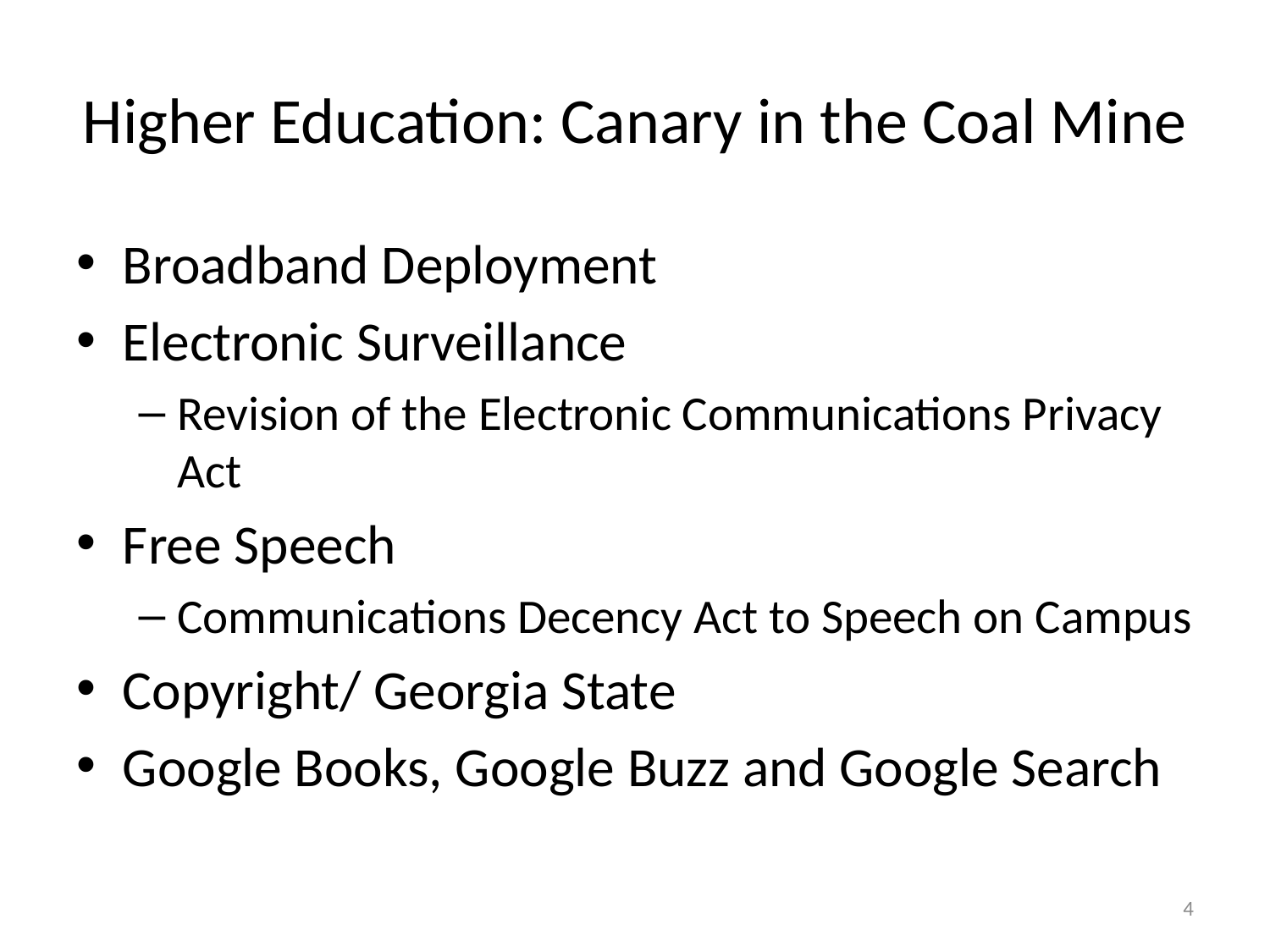

# Higher Education: Canary in the Coal Mine
Broadband Deployment
Electronic Surveillance
Revision of the Electronic Communications Privacy Act
Free Speech
Communications Decency Act to Speech on Campus
Copyright/ Georgia State
Google Books, Google Buzz and Google Search
4